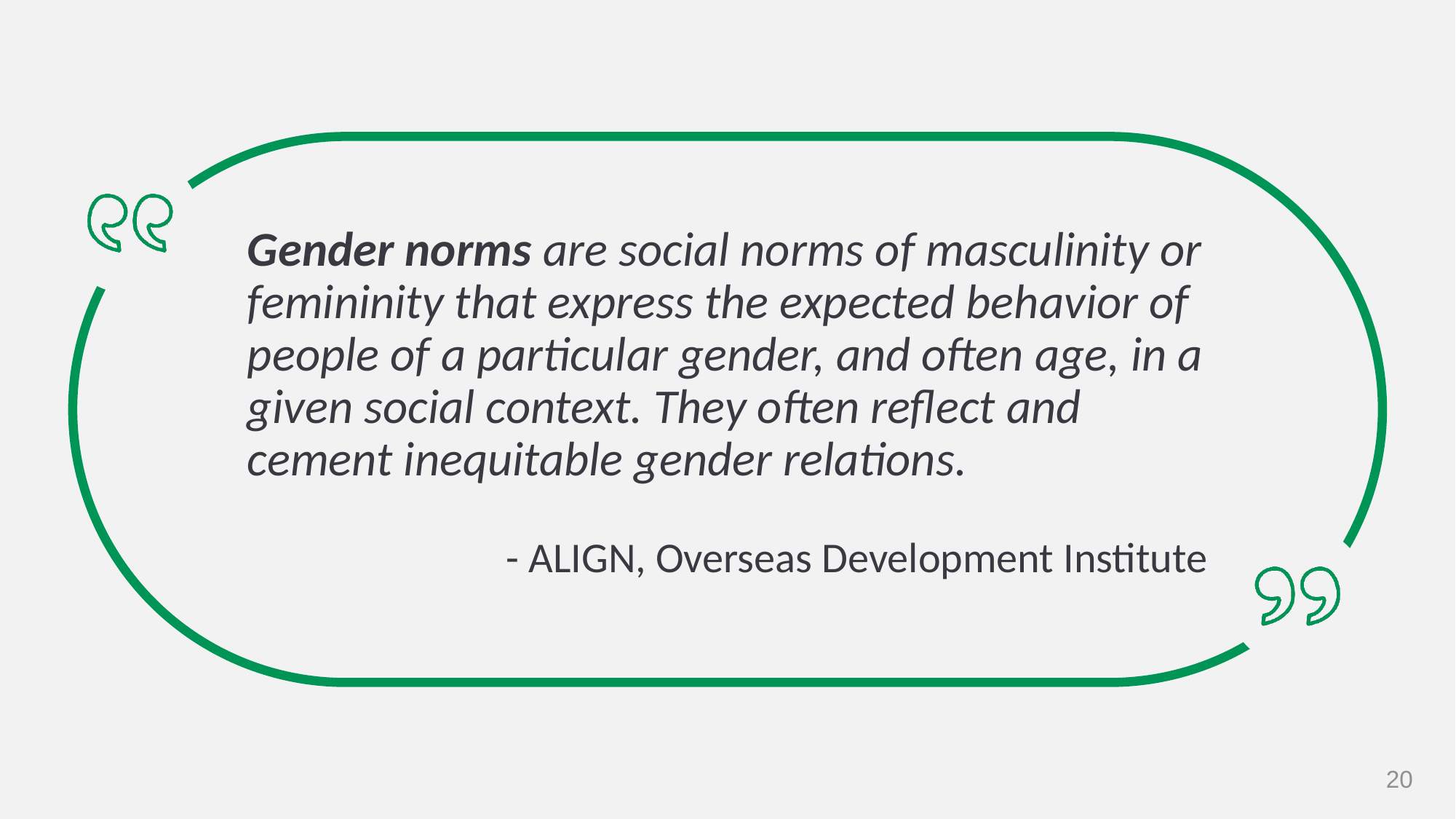

Gender norms are social norms of masculinity or femininity that express the expected behavior of people of a particular gender, and often age, in a given social context. They often reflect and cement inequitable gender relations.

- ALIGN, Overseas Development Institute
20